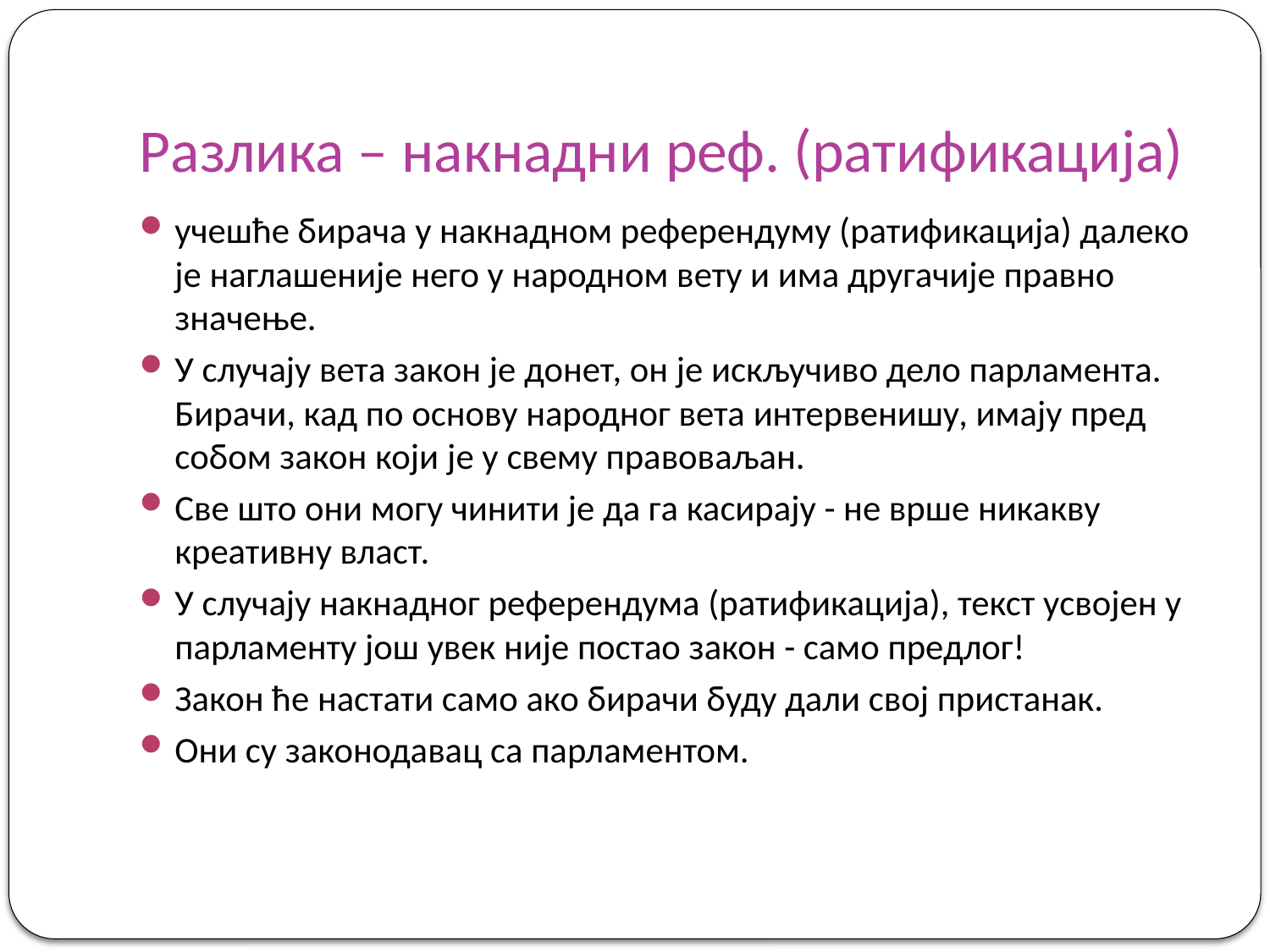

# Разлика – накнадни реф. (ратификација)
учешће бирача у накнадном референдуму (ратификација) далеко je наглашеније него у народном вету и има другачије правно значење.
У случају вета закон je донет, он je искључиво дело парламента. Бирачи, кад по основу народног вета интервенишу, имају пред собом закон који je y свему правоваљан.
Све што они могу чинити je да га касирају - не врше никакву креативну власт.
У случају накнадног референдума (ратификација), текст усвојен у парламенту још увек није постао закон - само предлог!
Закон ће настати само ако бирачи буду дали свој пристанак.
Они су законодавац са парламентом.